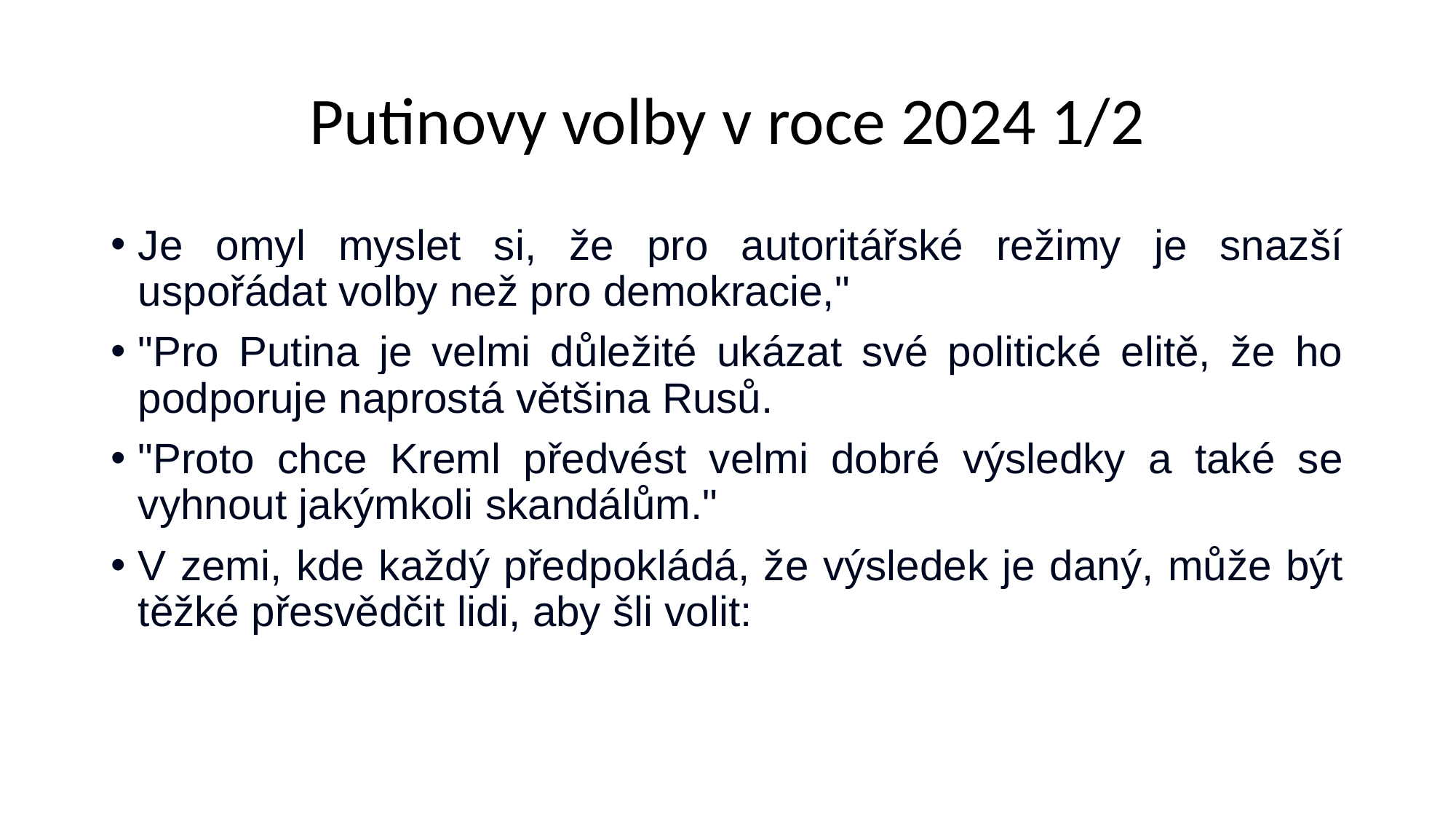

# Putinovy volby v roce 2024 1/2
Je omyl myslet si, že pro autoritářské režimy je snazší uspořádat volby než pro demokracie,"
"Pro Putina je velmi důležité ukázat své politické elitě, že ho podporuje naprostá většina Rusů.
"Proto chce Kreml předvést velmi dobré výsledky a také se vyhnout jakýmkoli skandálům."
V zemi, kde každý předpokládá, že výsledek je daný, může být těžké přesvědčit lidi, aby šli volit: